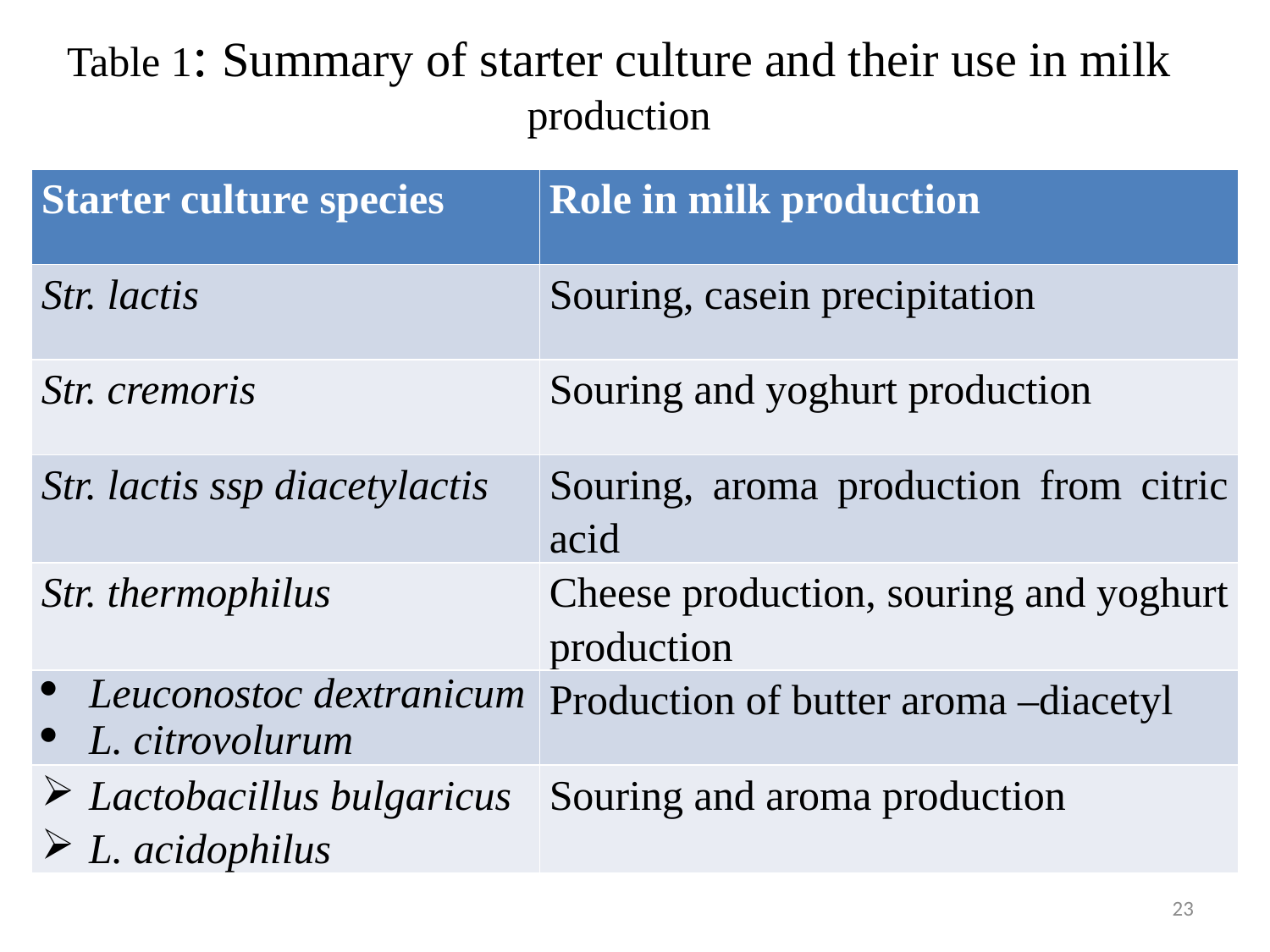

# Table 1: Summary of starter culture and their use in milk production
| Starter culture species | Role in milk production |
| --- | --- |
| Str. lactis | Souring, casein precipitation |
| Str. cremoris | Souring and yoghurt production |
| Str. lactis ssp diacetylactis | Souring, aroma production from citric acid |
| Str. thermophilus | Cheese production, souring and yoghurt production |
| Leuconostoc dextranicum L. citrovolurum | Production of butter aroma –diacetyl |
| Lactobacillus bulgaricus L. acidophilus | Souring and aroma production |
23